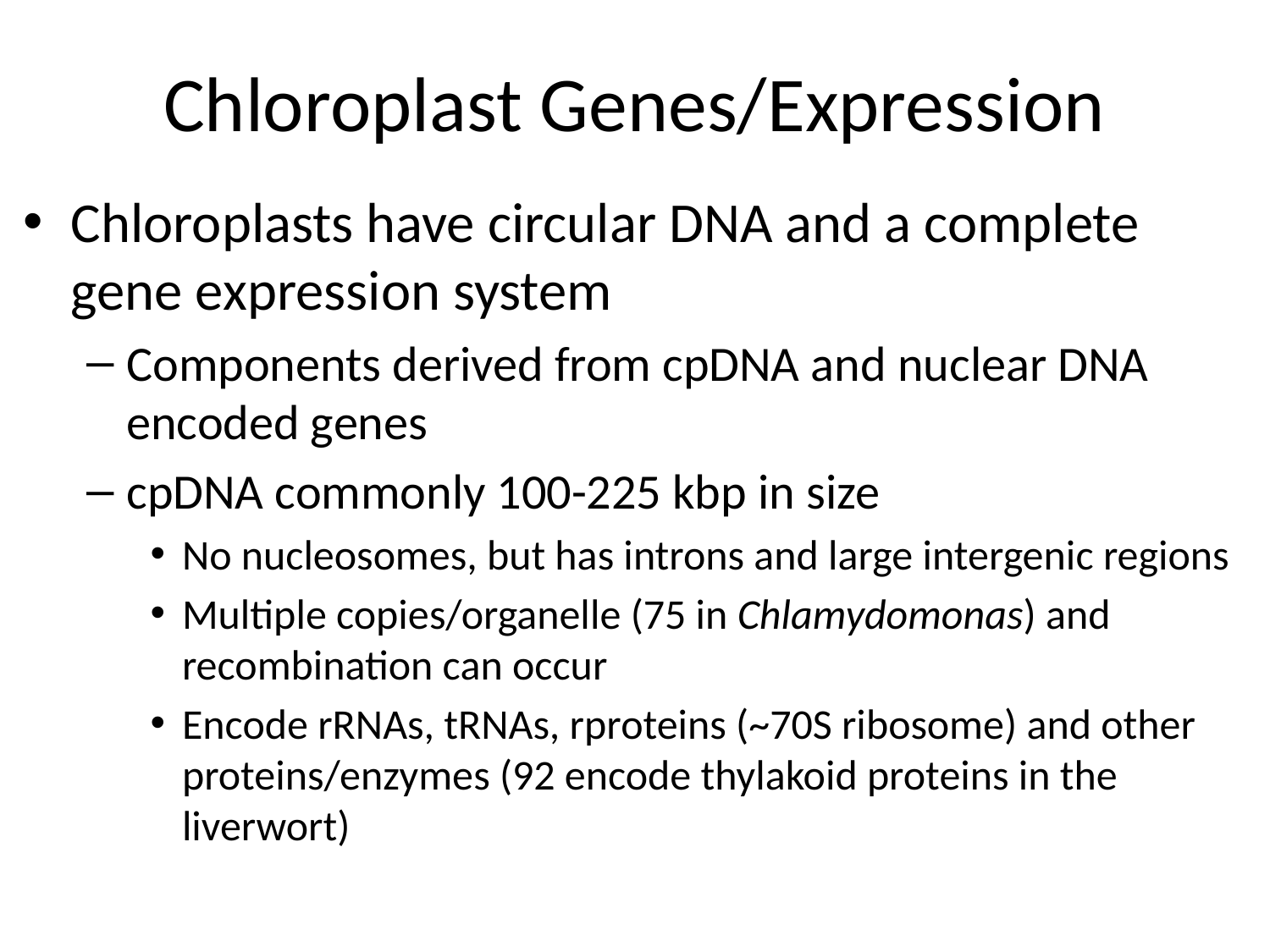

# Chloroplast Genes/Expression
Chloroplasts have circular DNA and a complete gene expression system
Components derived from cpDNA and nuclear DNA encoded genes
cpDNA commonly 100-225 kbp in size
No nucleosomes, but has introns and large intergenic regions
Multiple copies/organelle (75 in Chlamydomonas) and recombination can occur
Encode rRNAs, tRNAs, rproteins (~70S ribosome) and other proteins/enzymes (92 encode thylakoid proteins in the liverwort)